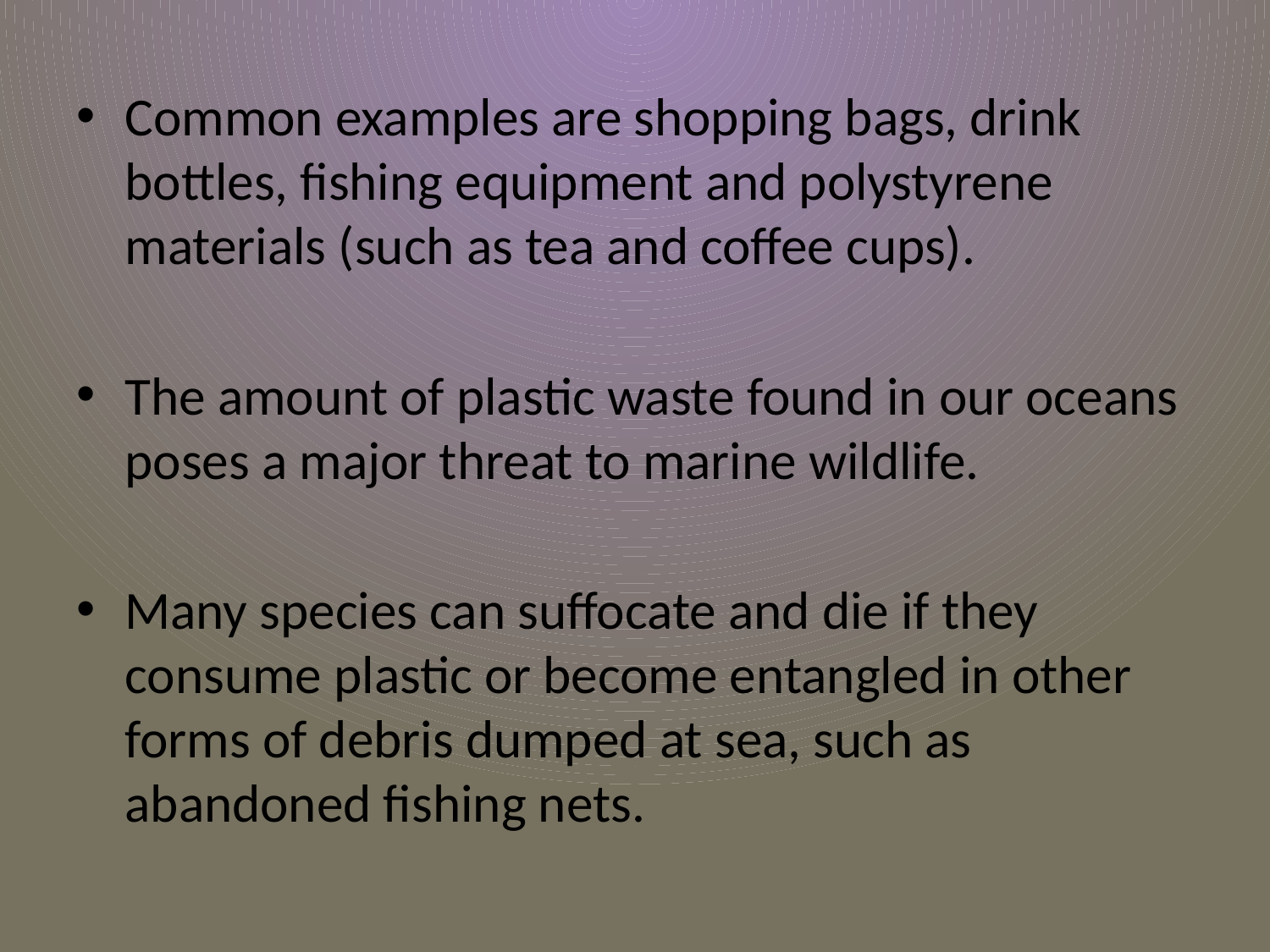

Common examples are shopping bags, drink bottles, fishing equipment and polystyrene materials (such as tea and coffee cups).

The amount of plastic waste found in our oceans poses a major threat to marine wildlife.

Many species can suffocate and die if they consume plastic or become entangled in other forms of debris dumped at sea, such as abandoned fishing nets.